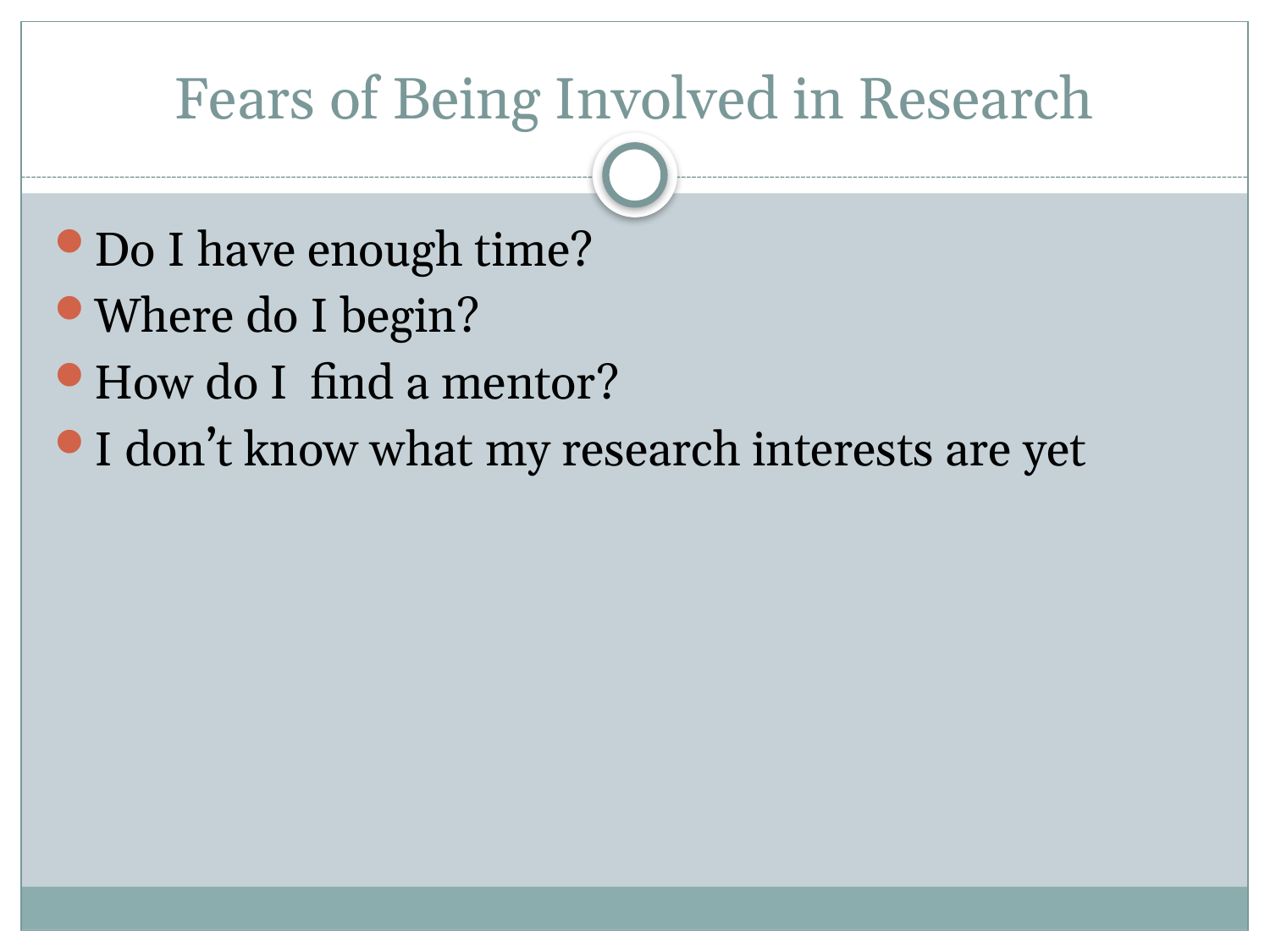

# Fears of Being Involved in Research
Do I have enough time?
Where do I begin?
How do I  find a mentor?
I don’t know what my research interests are yet